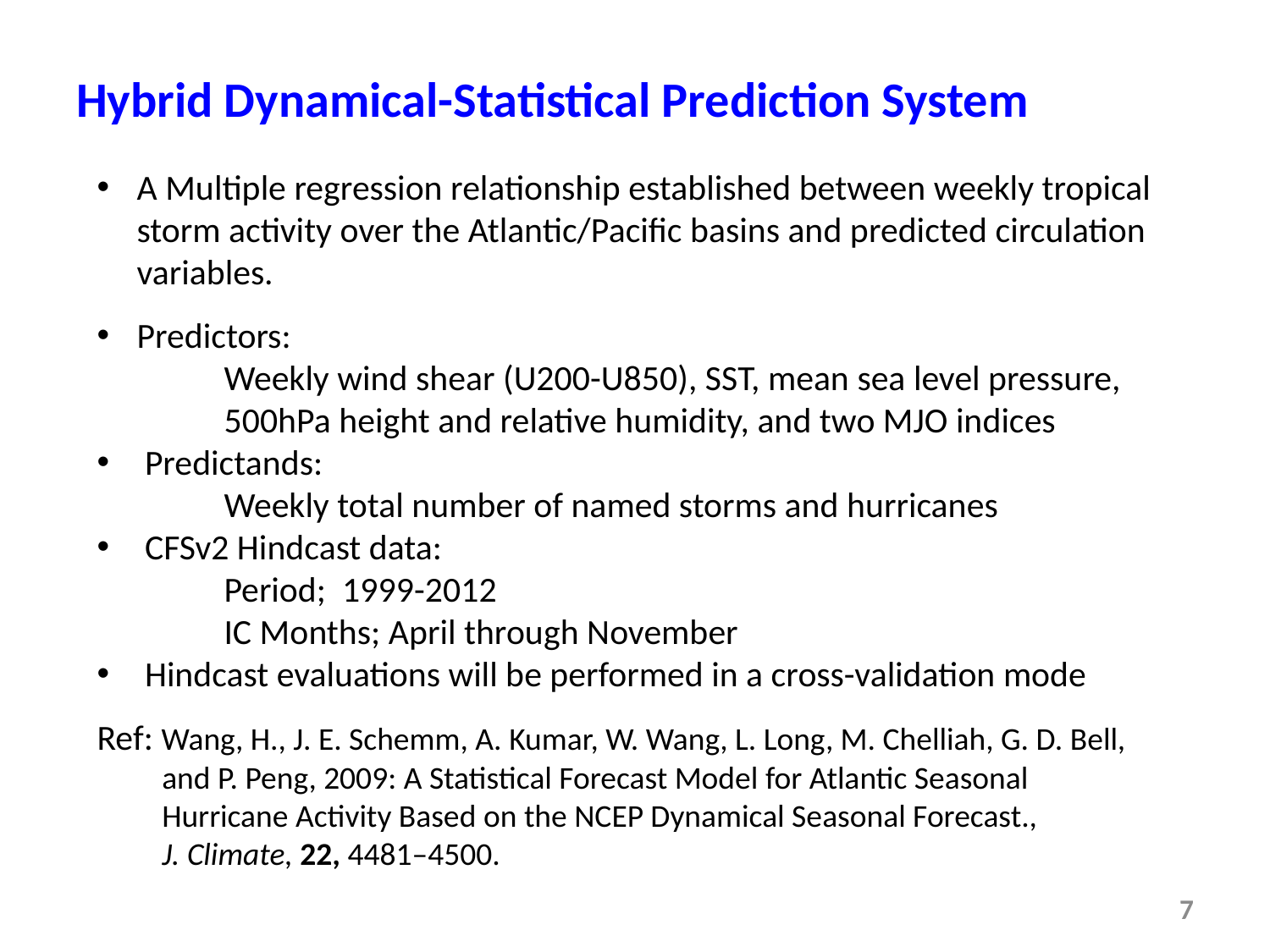

# Hybrid Dynamical-Statistical Prediction System
A Multiple regression relationship established between weekly tropical storm activity over the Atlantic/Pacific basins and predicted circulation variables.

Predictors:
	Weekly wind shear (U200-U850), SST, mean sea level pressure,
	500hPa height and relative humidity, and two MJO indices
Predictands:
	Weekly total number of named storms and hurricanes
 CFSv2 Hindcast data:
	Period;  1999-2012
  	IC Months; April through November
Hindcast evaluations will be performed in a cross-validation mode

Ref: Wang, H., J. E. Schemm, A. Kumar, W. Wang, L. Long, M. Chelliah, G. D. Bell,
         and P. Peng, 2009: A Statistical Forecast Model for Atlantic Seasonal
         Hurricane Activity Based on the NCEP Dynamical Seasonal Forecast.,
         J. Climate, 22, 4481–4500.
7